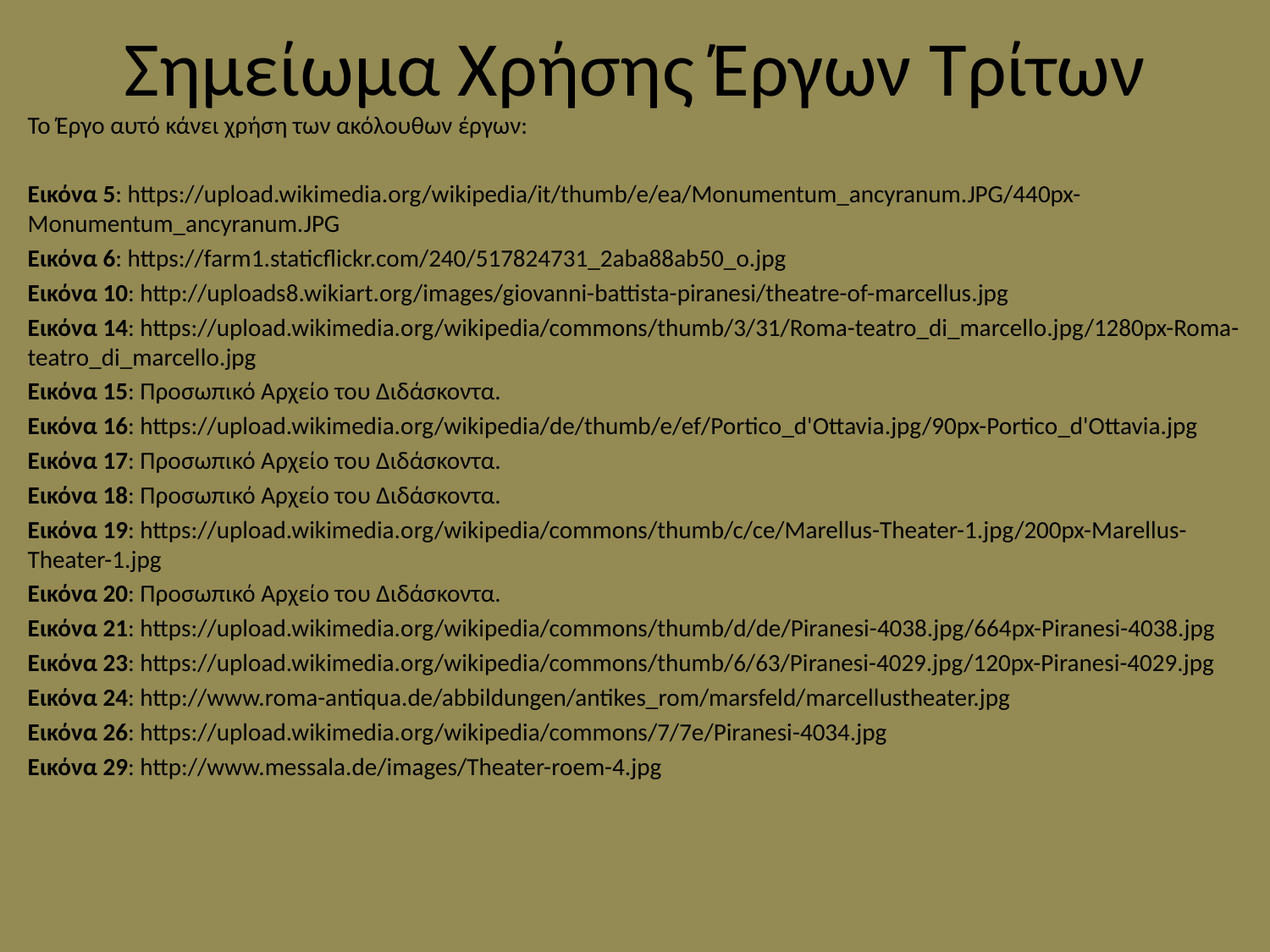

# Σημείωμα Χρήσης Έργων Τρίτων
Το Έργο αυτό κάνει χρήση των ακόλουθων έργων:

Εικόνα 5: https://upload.wikimedia.org/wikipedia/it/thumb/e/ea/Monumentum_ancyranum.JPG/440px-Monumentum_ancyranum.JPG
Εικόνα 6: https://farm1.staticflickr.com/240/517824731_2aba88ab50_o.jpg
Εικόνα 10: http://uploads8.wikiart.org/images/giovanni-battista-piranesi/theatre-of-marcellus.jpg
Εικόνα 14: https://upload.wikimedia.org/wikipedia/commons/thumb/3/31/Roma-teatro_di_marcello.jpg/1280px-Roma-teatro_di_marcello.jpg
Εικόνα 15: Προσωπικό Αρχείο του Διδάσκοντα.
Εικόνα 16: https://upload.wikimedia.org/wikipedia/de/thumb/e/ef/Portico_d'Ottavia.jpg/90px-Portico_d'Ottavia.jpg
Εικόνα 17: Προσωπικό Αρχείο του Διδάσκοντα.
Εικόνα 18: Προσωπικό Αρχείο του Διδάσκοντα.
Εικόνα 19: https://upload.wikimedia.org/wikipedia/commons/thumb/c/ce/Marellus-Theater-1.jpg/200px-Marellus-Theater-1.jpg
Εικόνα 20: Προσωπικό Αρχείο του Διδάσκοντα.
Εικόνα 21: https://upload.wikimedia.org/wikipedia/commons/thumb/d/de/Piranesi-4038.jpg/664px-Piranesi-4038.jpg
Εικόνα 23: https://upload.wikimedia.org/wikipedia/commons/thumb/6/63/Piranesi-4029.jpg/120px-Piranesi-4029.jpg
Εικόνα 24: http://www.roma-antiqua.de/abbildungen/antikes_rom/marsfeld/marcellustheater.jpg
Εικόνα 26: https://upload.wikimedia.org/wikipedia/commons/7/7e/Piranesi-4034.jpg
Εικόνα 29: http://www.messala.de/images/Theater-roem-4.jpg